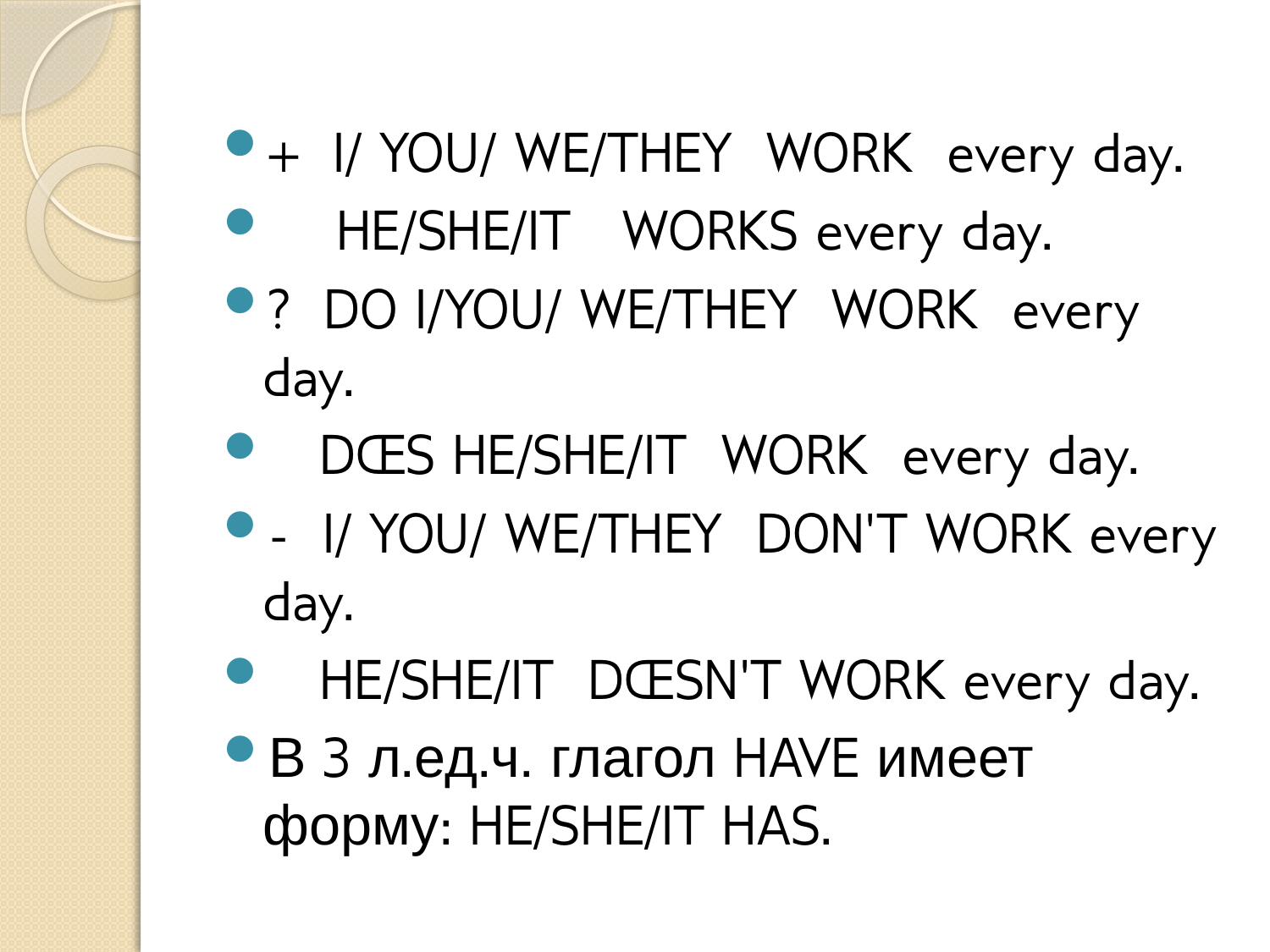

#
+  I/ YOU/ WE/THEY  WORK  every day.
    HE/SHE/IT   WORKS every day.
?  DO I/YOU/ WE/THEY  WORK  every day.
   DOES HE/SHE/IT  WORK  every day.
-  I/ YOU/ WE/THEY  DON'T WORK every day.
   HE/SHE/IT  DOESN'T WORK every day.
В 3 л.ед.ч. глагол HAVE имеет форму: HE/SHE/IT HAS.